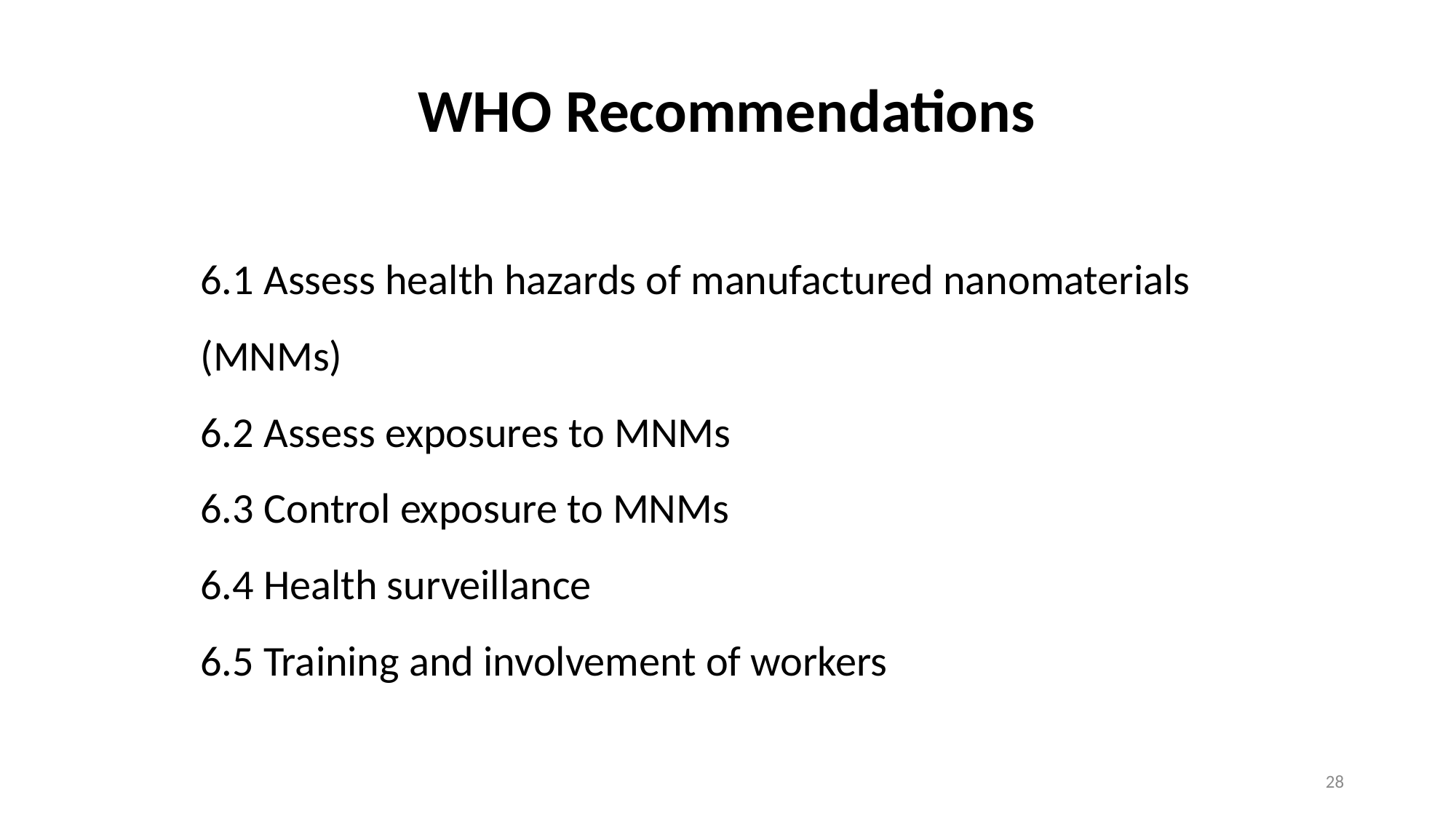

WHO Recommendations
6.1 Assess health hazards of manufactured nanomaterials (MNMs)
6.2 Assess exposures to MNMs
6.3 Control exposure to MNMs
6.4 Health surveillance
6.5 Training and involvement of workers

28